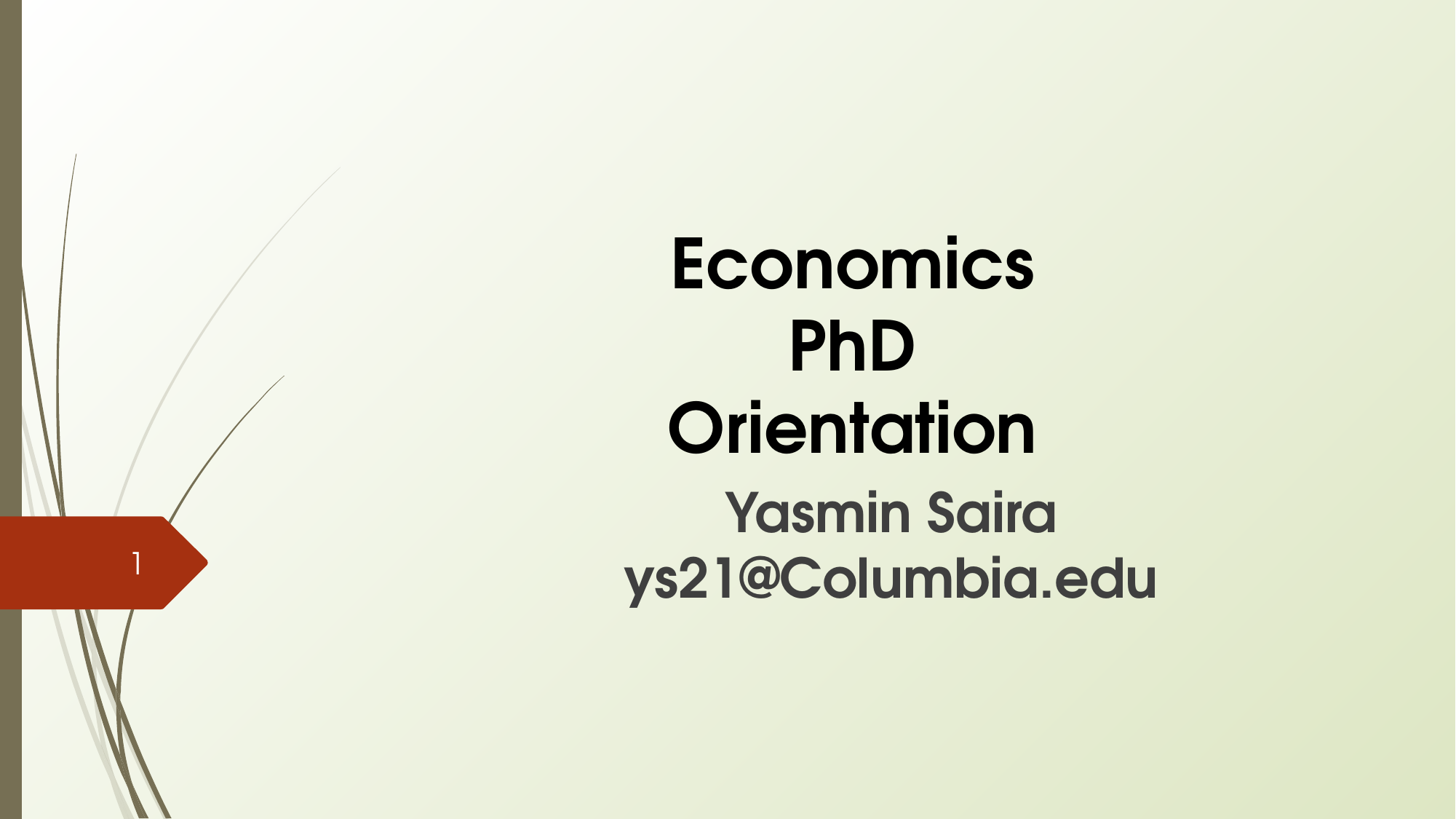

# Economics PhD Orientation
Yasmin Saira
ys21@Columbia.edu
1